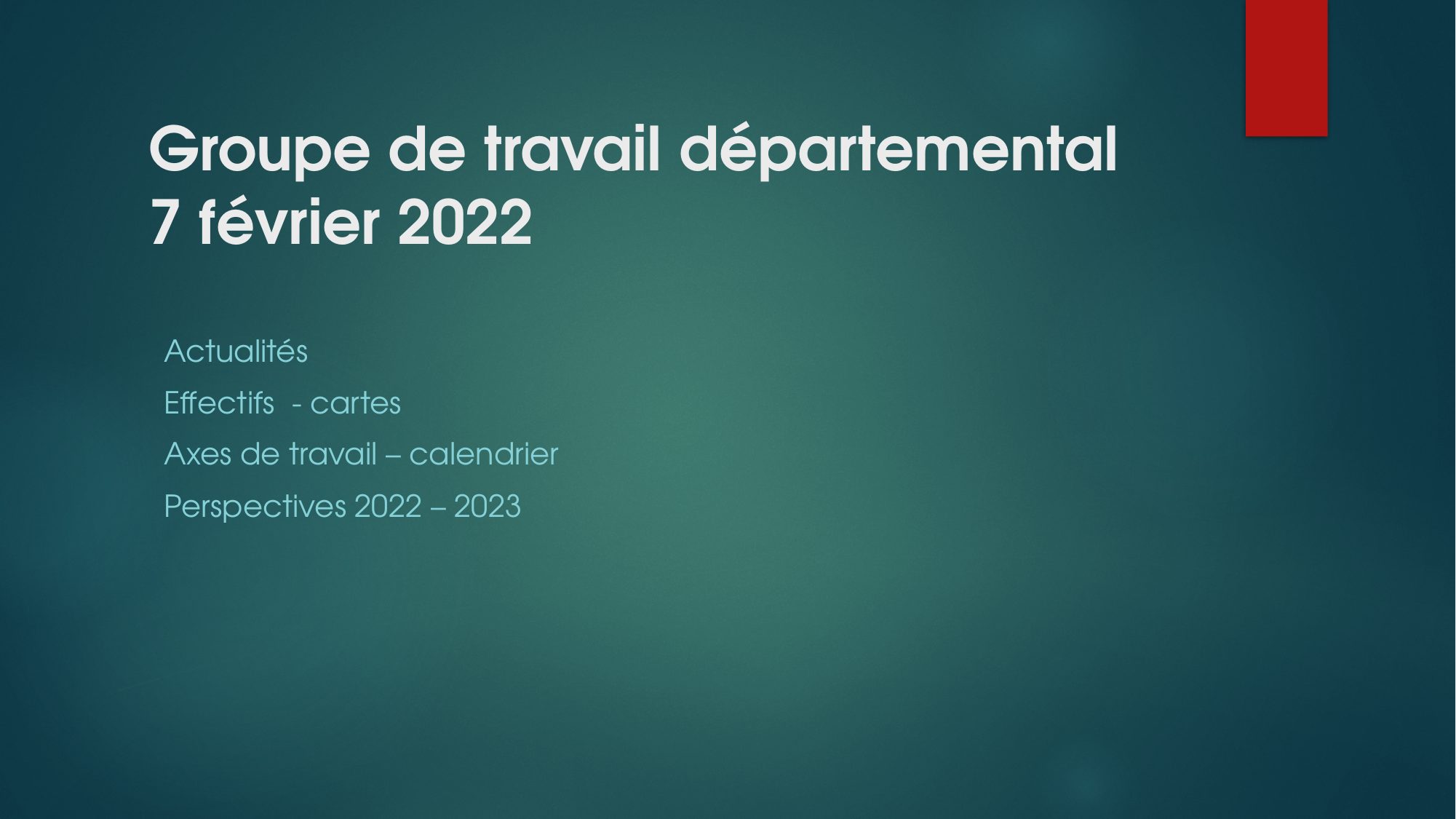

# Groupe de travail départemental 7 février 2022

Actualités
Effectifs  - cartes
Axes de travail – calendrier
Perspectives 2022 – 2023